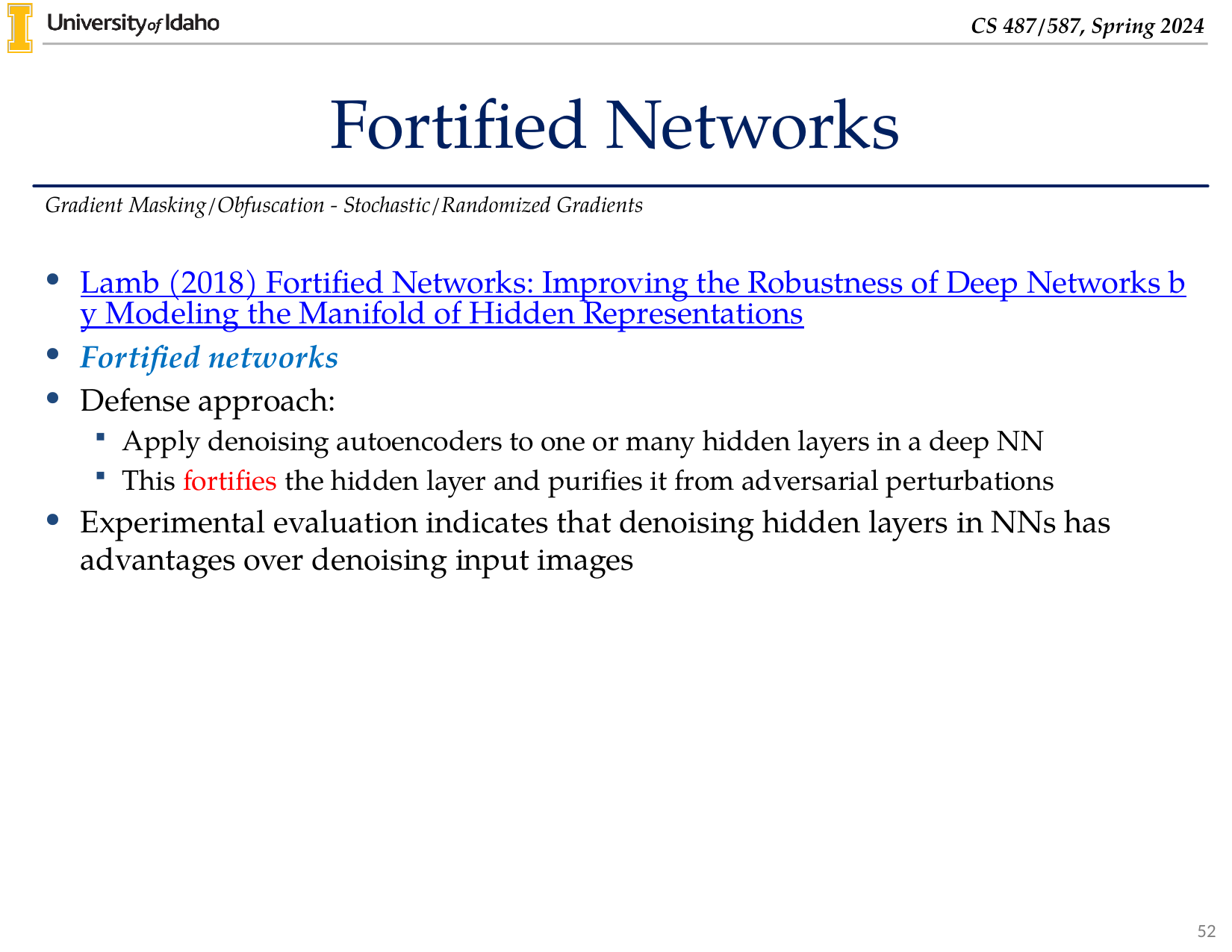

# Fortified Networks
Gradient Masking/Obfuscation - Stochastic/Randomized Gradients
Lamb (2018) Fortified Networks: Improving the Robustness of Deep Networks by Modeling the Manifold of Hidden Representations
Fortified networks
Defense approach:
Apply denoising autoencoders to one or many hidden layers in a deep NN
This fortifies the hidden layer and purifies it from adversarial perturbations
Experimental evaluation indicates that denoising hidden layers in NNs has advantages over denoising input images